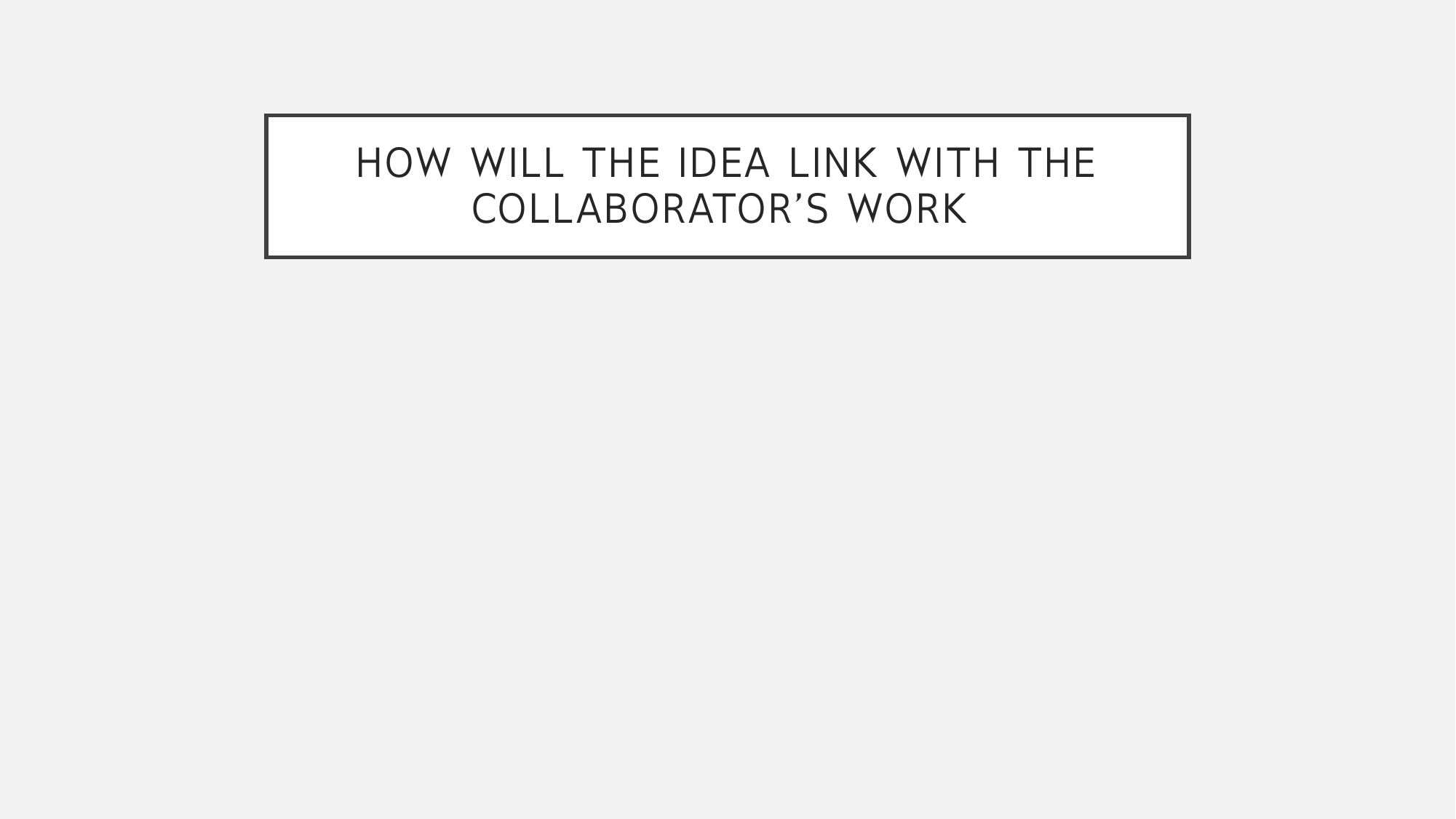

# How will the idea link with the collaborator’s work